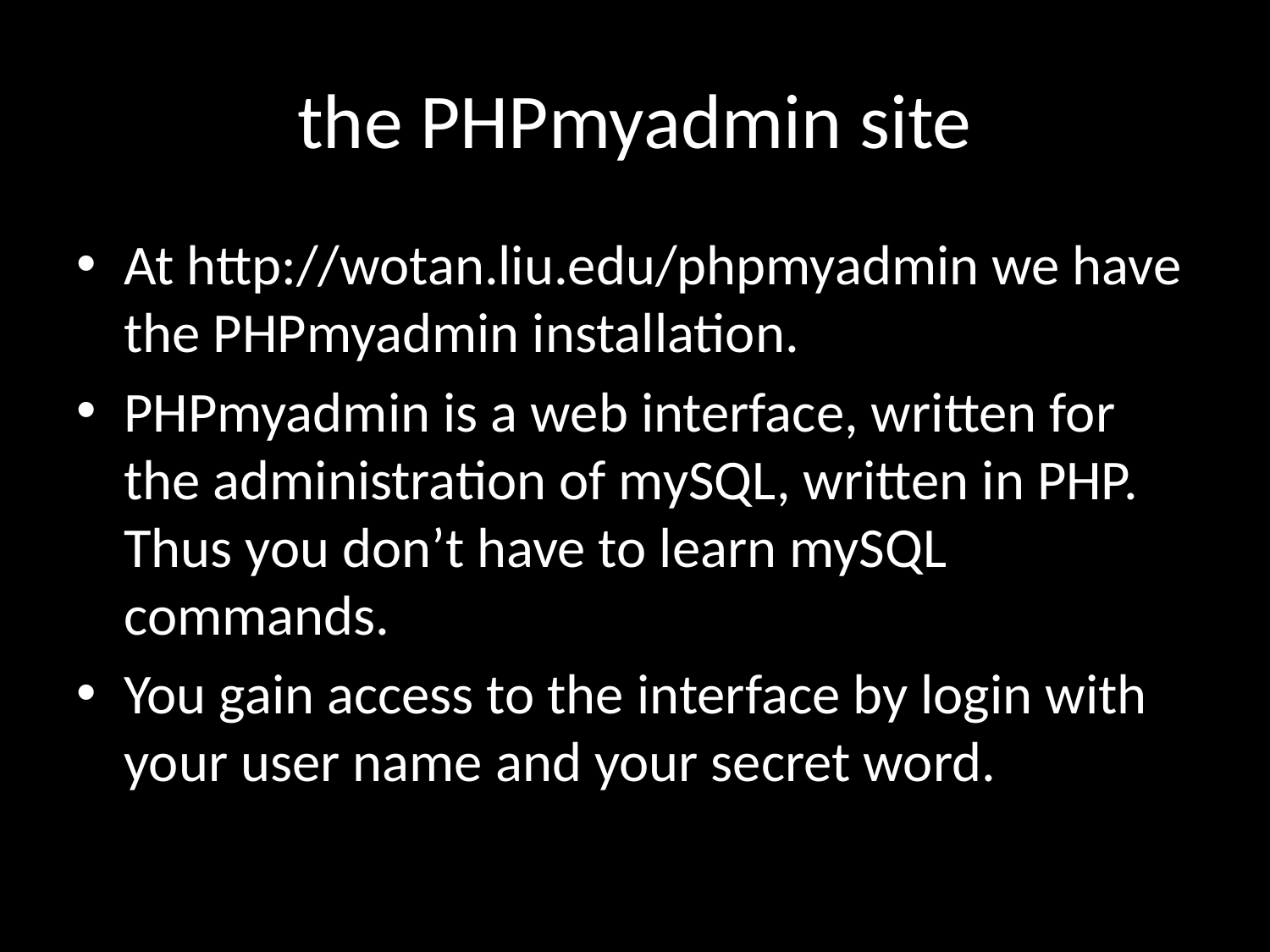

# the PHPmyadmin site
At http://wotan.liu.edu/phpmyadmin we have the PHPmyadmin installation.
PHPmyadmin is a web interface, written for the administration of mySQL, written in PHP. Thus you don’t have to learn mySQL commands.
You gain access to the interface by login with your user name and your secret word.